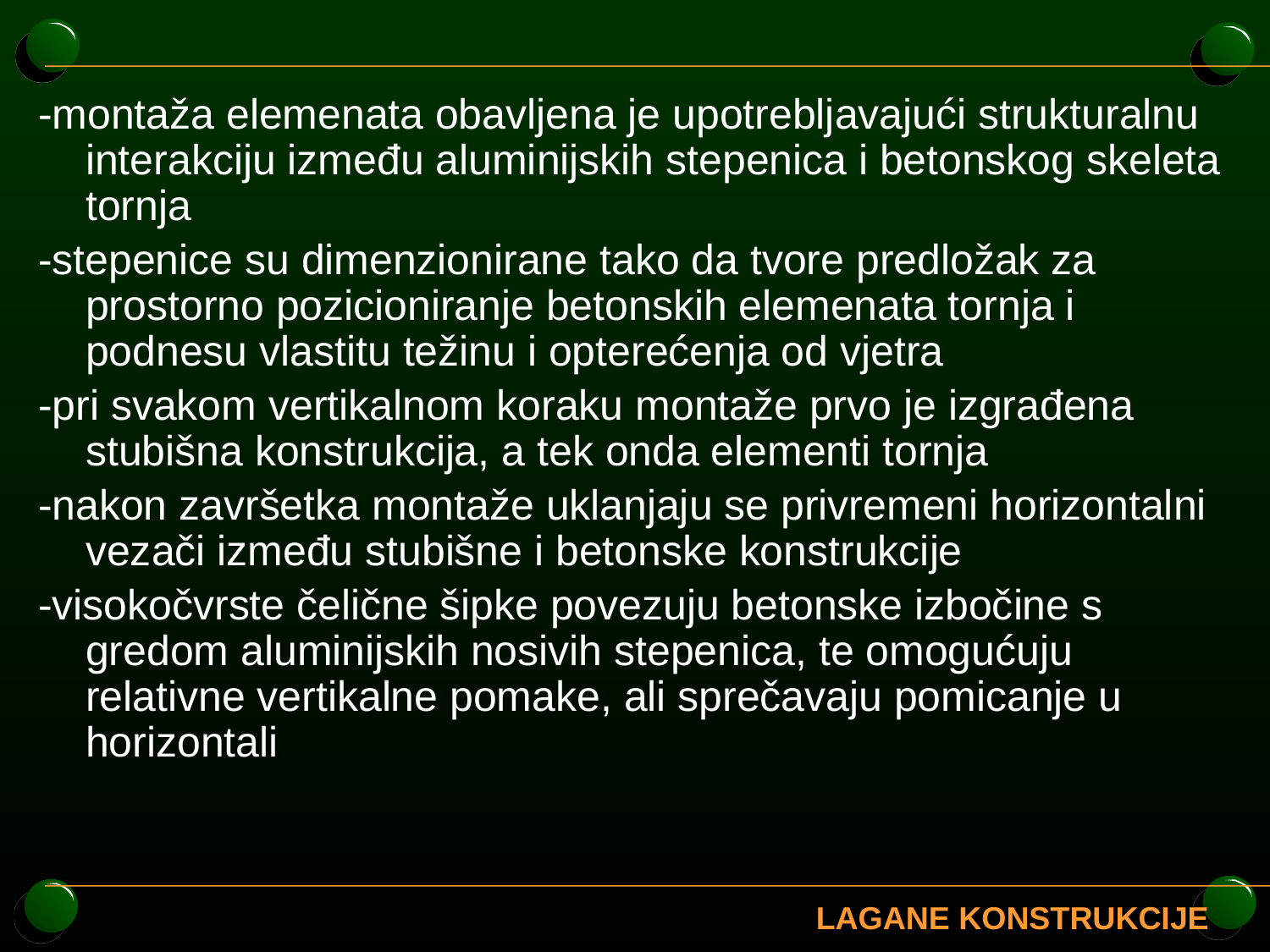

-montaža elemenata obavljena je upotrebljavajući strukturalnu interakciju između aluminijskih stepenica i betonskog skeleta tornja
-stepenice su dimenzionirane tako da tvore predložak za prostorno pozicioniranje betonskih elemenata tornja i podnesu vlastitu težinu i opterećenja od vjetra
-pri svakom vertikalnom koraku montaže prvo je izgrađena stubišna konstrukcija, a tek onda elementi tornja
-nakon završetka montaže uklanjaju se privremeni horizontalni vezači između stubišne i betonske konstrukcije
-visokočvrste čelične šipke povezuju betonske izbočine s gredom aluminijskih nosivih stepenica, te omogućuju relativne vertikalne pomake, ali sprečavaju pomicanje u horizontali